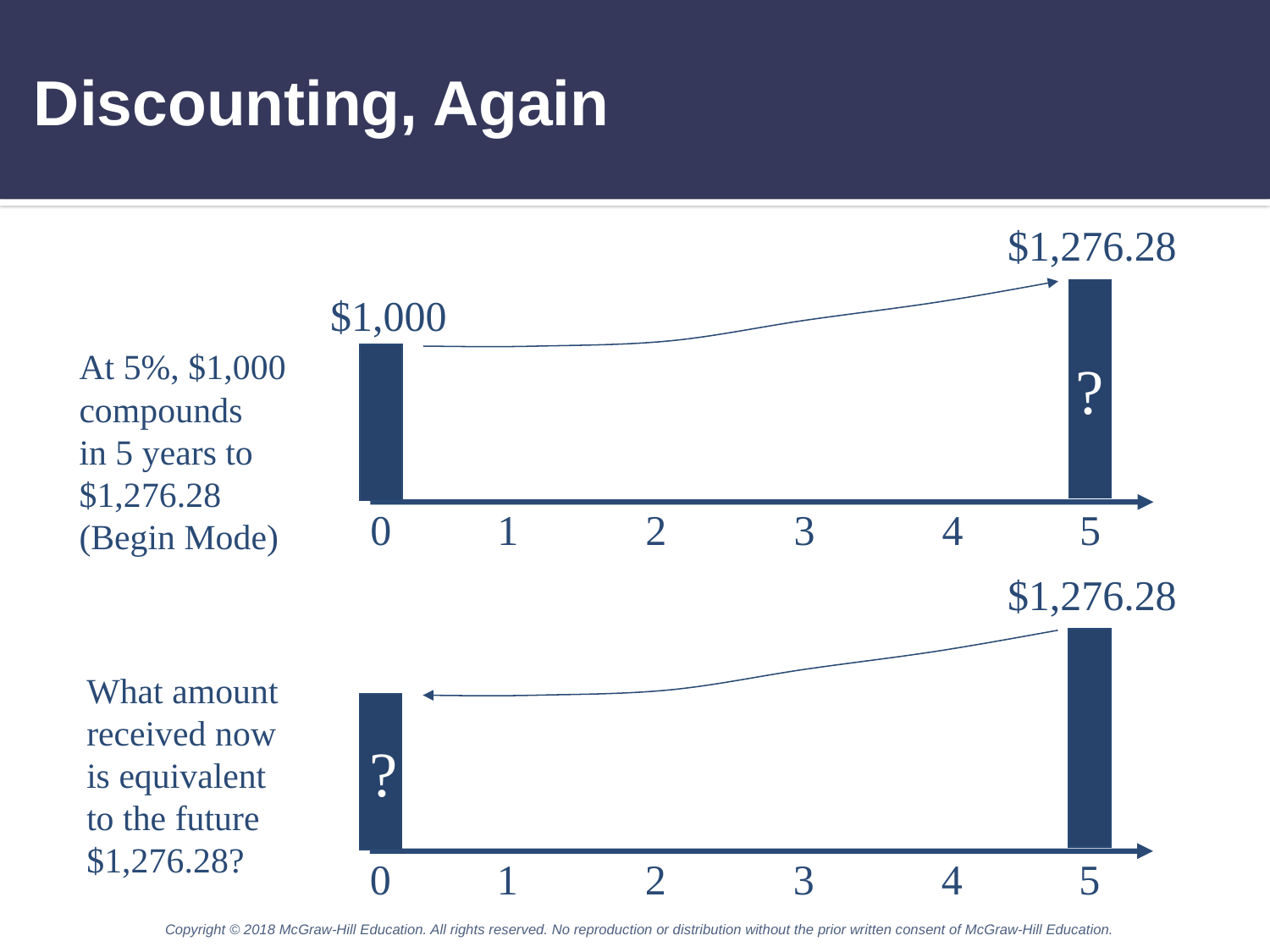

# Discounting, Again
$1,276.28
?

$1,000

0	1	  2	    3	      4	       5

At 5%, $1,000
compounds
in 5 years to
$1,276.28           (Begin Mode)
$1,276.28

0	1	  2	    3	      4	       5

?
What amount
received now
is equivalent
to the future
$1,276.28?
Copyright © 2018 McGraw-Hill Education. All rights reserved. No reproduction or distribution without the prior written consent of McGraw-Hill Education.